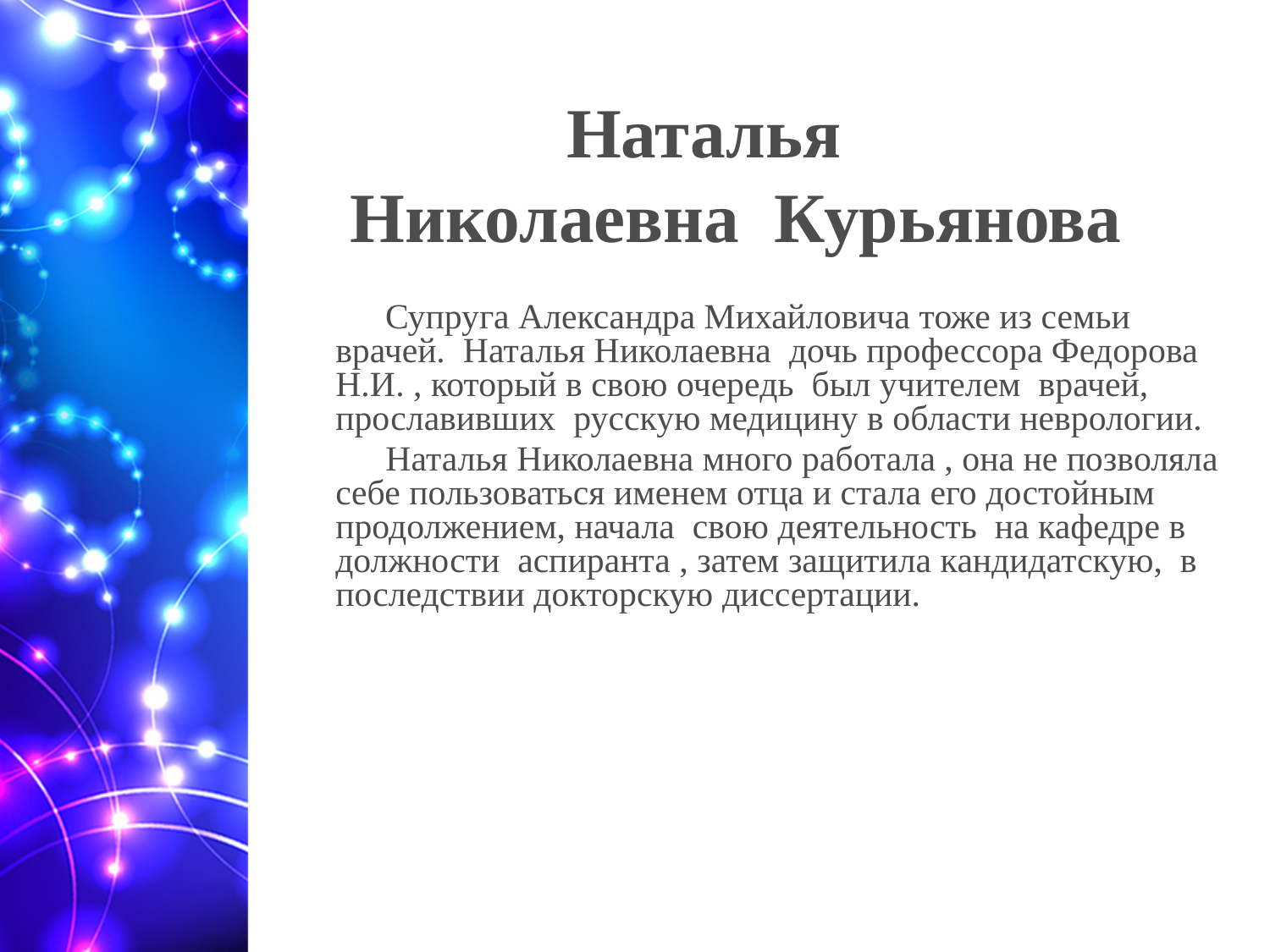

# Наталья Николаевна  Курьянова

          Супруга Александра Михайловича тоже из семьи  врачей.  Наталья Николаевна  дочь профессора Федорова Н.И. , который в свою очередь  был учителем  врачей, прославивших  русскую медицину в области неврологии.
           Наталья Николаевна много работала , она не позволяла себе пользоваться именем отца и стала его достойным продолжением, начала  свою деятельность  на кафедре в должности  аспиранта , затем защитила кандидатскую,  в последствии докторскую диссертации.